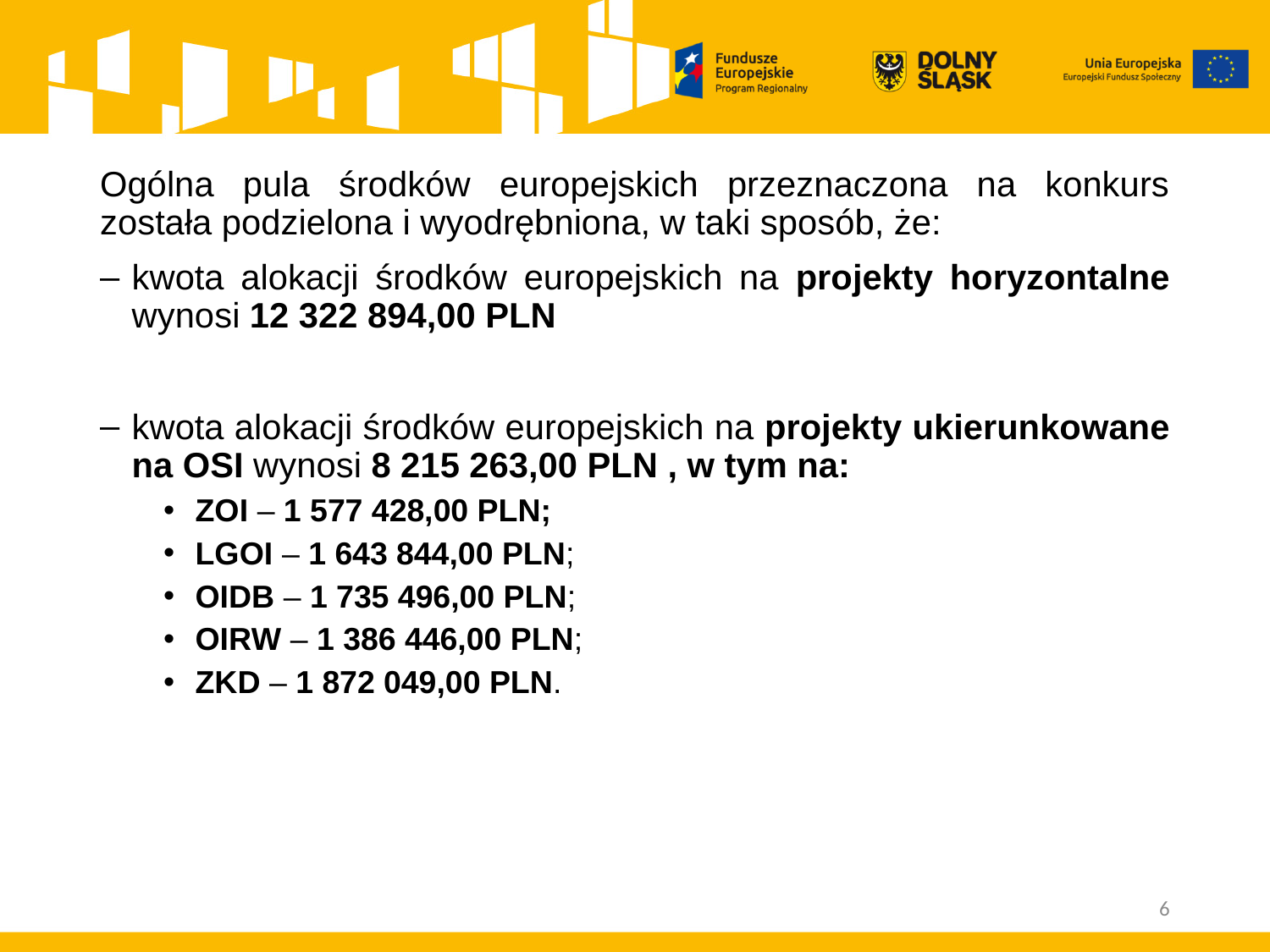

Ogólna pula środków europejskich przeznaczona na konkurs została podzielona i wyodrębniona, w taki sposób, że:
kwota alokacji środków europejskich na projekty horyzontalne wynosi 12 322 894,00 PLN

kwota alokacji środków europejskich na projekty ukierunkowane na OSI wynosi 8 215 263,00 PLN , w tym na:
ZOI – 1 577 428,00 PLN;
LGOI – 1 643 844,00 PLN;
OIDB – 1 735 496,00 PLN;
OIRW – 1 386 446,00 PLN;
ZKD – 1 872 049,00 PLN.

6